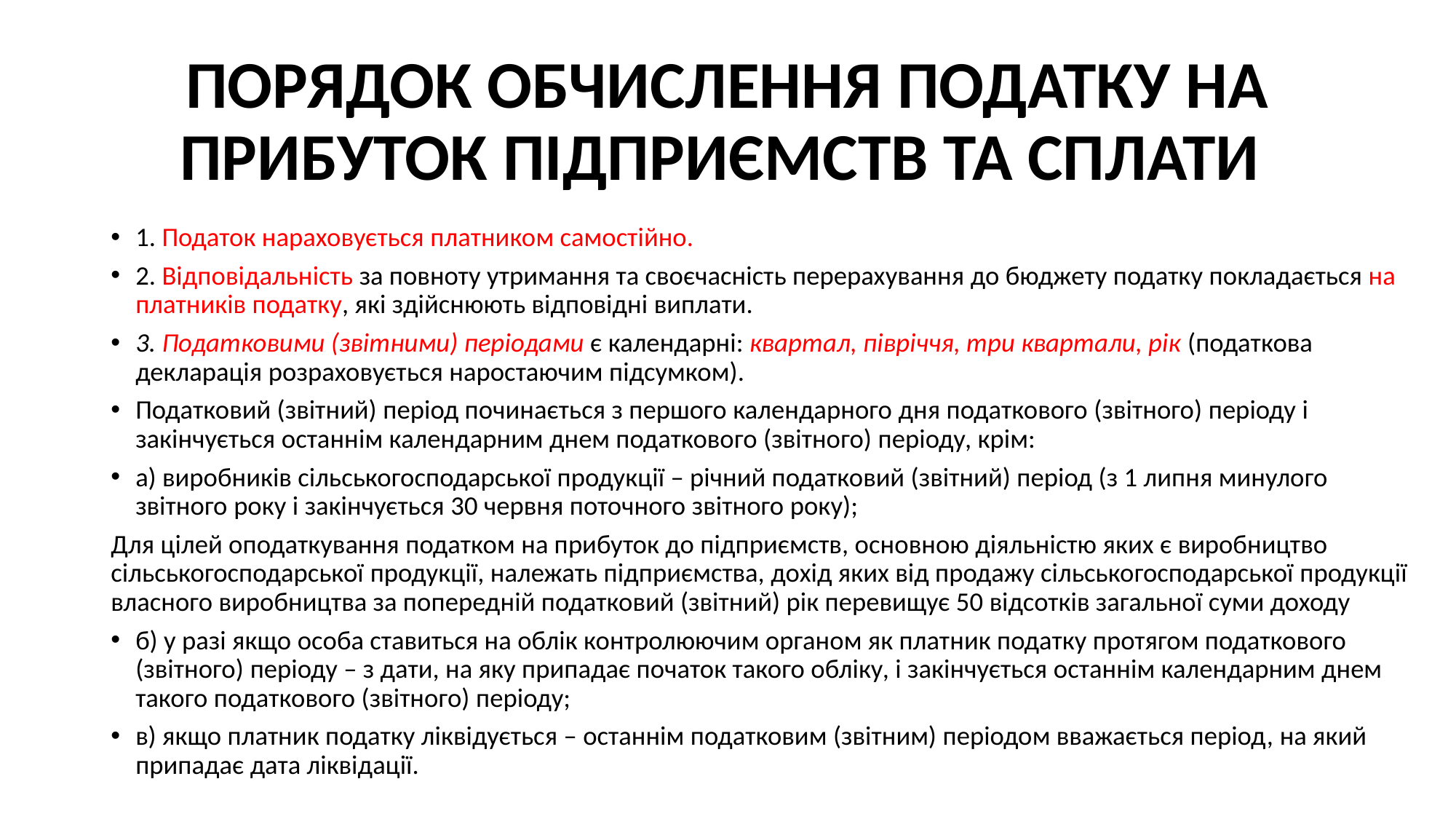

# ПОРЯДОК ОБЧИСЛЕННЯ ПОДАТКУ НА ПРИБУТОК ПІДПРИЄМСТВ ТА СПЛАТИ
1. Податок нараховується платником самостійно.
2. Відповідальність за повноту утримання та своєчасність перерахування до бюджету податку покладається на платників податку, які здійснюють відповідні виплати.
3. Податковими (звітними) періодами є календарні: квартал, півріччя, три квартали, рік (податкова декларація розраховується наростаючим підсумком).
Податковий (звітний) період починається з першого календарного дня податкового (звітного) періоду і закінчується останнім календарним днем податкового (звітного) періоду, крім:
а) виробників сільськогосподарської продукції – річний податковий (звітний) період (з 1 липня минулого звітного року і закінчується 30 червня поточного звітного року);
Для цілей оподаткування податком на прибуток до підприємств, основною діяльністю яких є виробництво сільськогосподарської продукції, належать підприємства, дохід яких від продажу сільськогосподарської продукції власного виробництва за попередній податковий (звітний) рік перевищує 50 відсотків загальної суми доходу
б) у разі якщо особа ставиться на облік контролюючим органом як платник податку протягом податкового (звітного) періоду – з дати, на яку припадає початок такого обліку, і закінчується останнім календарним днем такого податкового (звітного) періоду;
в) якщо платник податку ліквідується – останнім податковим (звітним) періодом вважається період, на який припадає дата ліквідації.